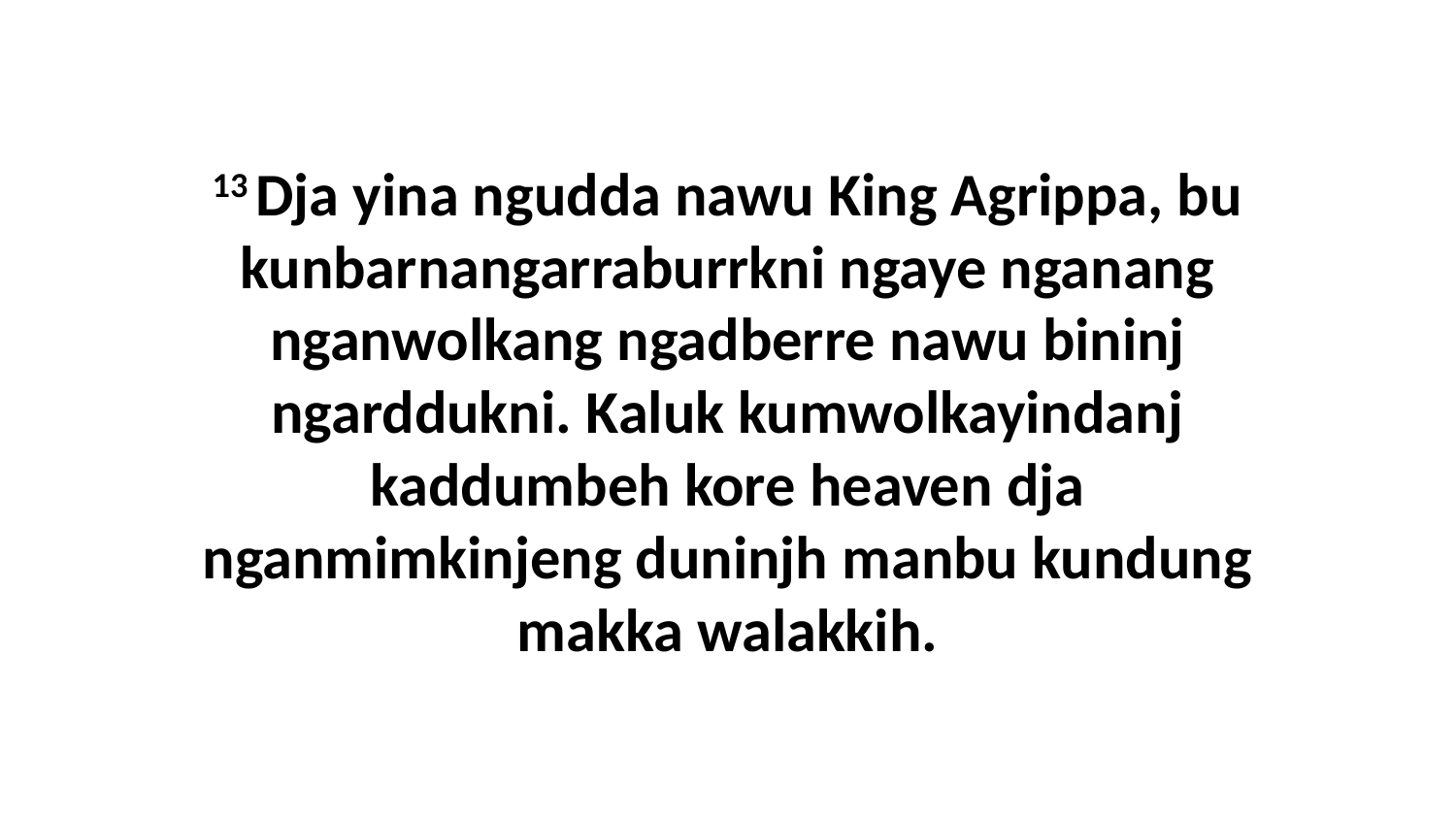

13 Dja yina ngudda nawu King Agrippa, bu kunbarnangarraburrkni ngaye nganang nganwolkang ngadberre nawu bininj ngarddukni. Kaluk kumwolkayindanj kaddumbeh kore heaven dja nganmimkinjeng duninjh manbu kundung makka walakkih.